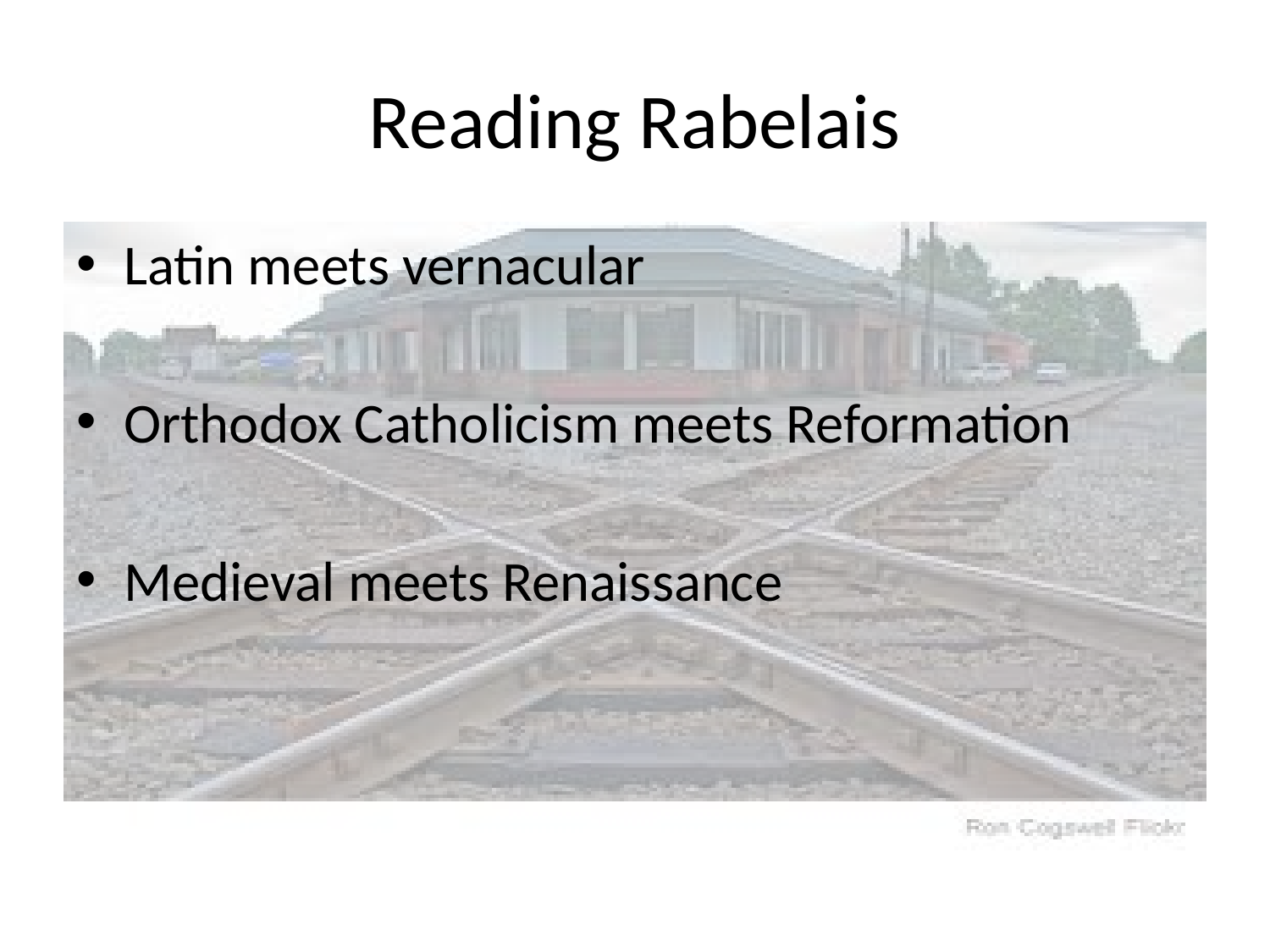

# Reading Rabelais
Latin meets vernacular

Orthodox Catholicism meets Reformation

Medieval meets Renaissance